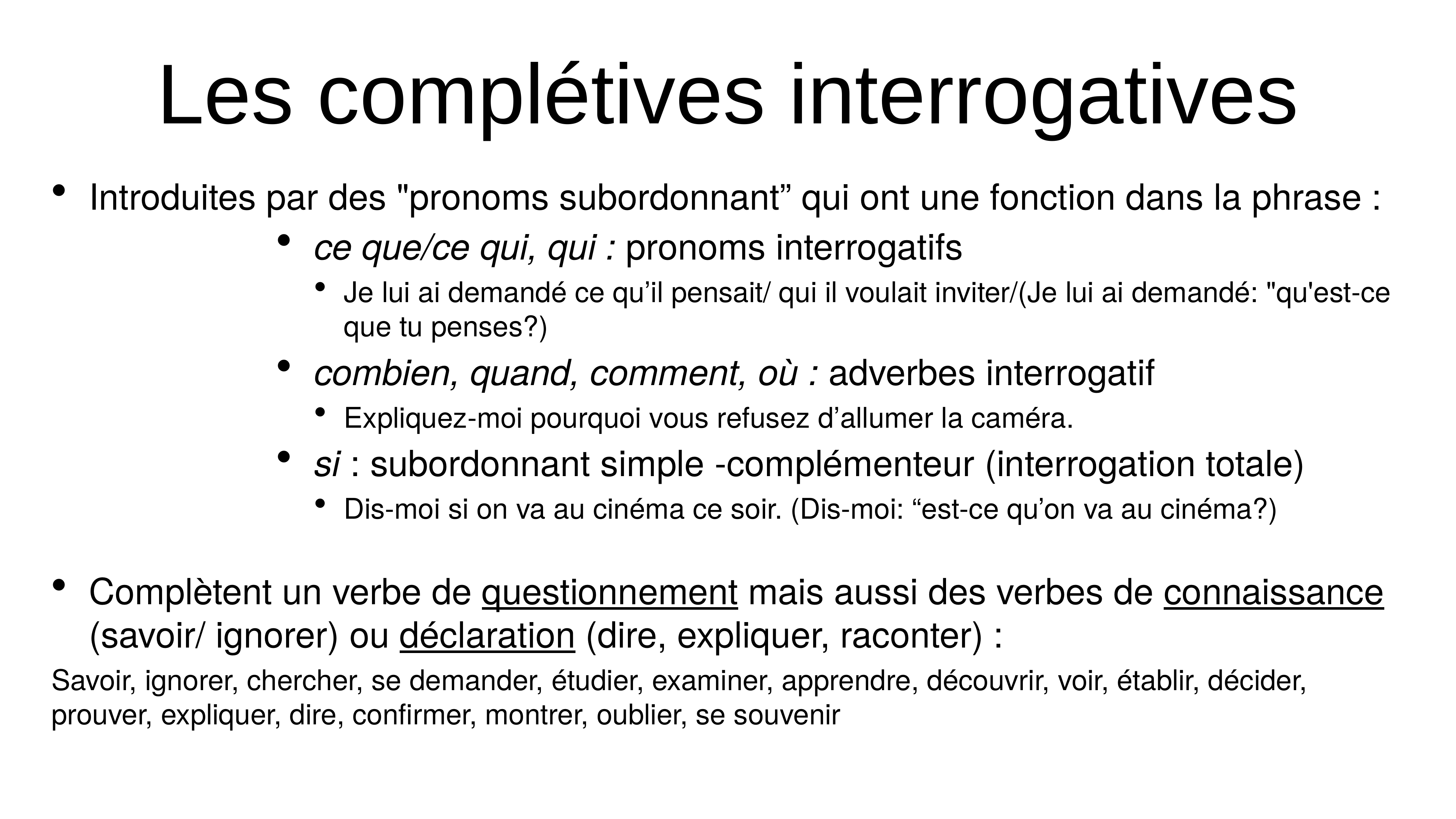

# Les complétives interrogatives
Introduites par des "pronoms subordonnant” qui ont une fonction dans la phrase :
ce que/ce qui, qui : pronoms interrogatifs
Je lui ai demandé ce qu’il pensait/ qui il voulait inviter/(Je lui ai demandé: "qu'est-ce que tu penses?)
combien, quand, comment, où : adverbes interrogatif
Expliquez-moi pourquoi vous refusez d’allumer la caméra.
si : subordonnant simple -complémenteur (interrogation totale)
Dis-moi si on va au cinéma ce soir. (Dis-moi: “est-ce qu’on va au cinéma?)
Complètent un verbe de questionnement mais aussi des verbes de connaissance (savoir/ ignorer) ou déclaration (dire, expliquer, raconter) :
Savoir, ignorer, chercher, se demander, étudier, examiner, apprendre, découvrir, voir, établir, décider, prouver, expliquer, dire, confirmer, montrer, oublier, se souvenir